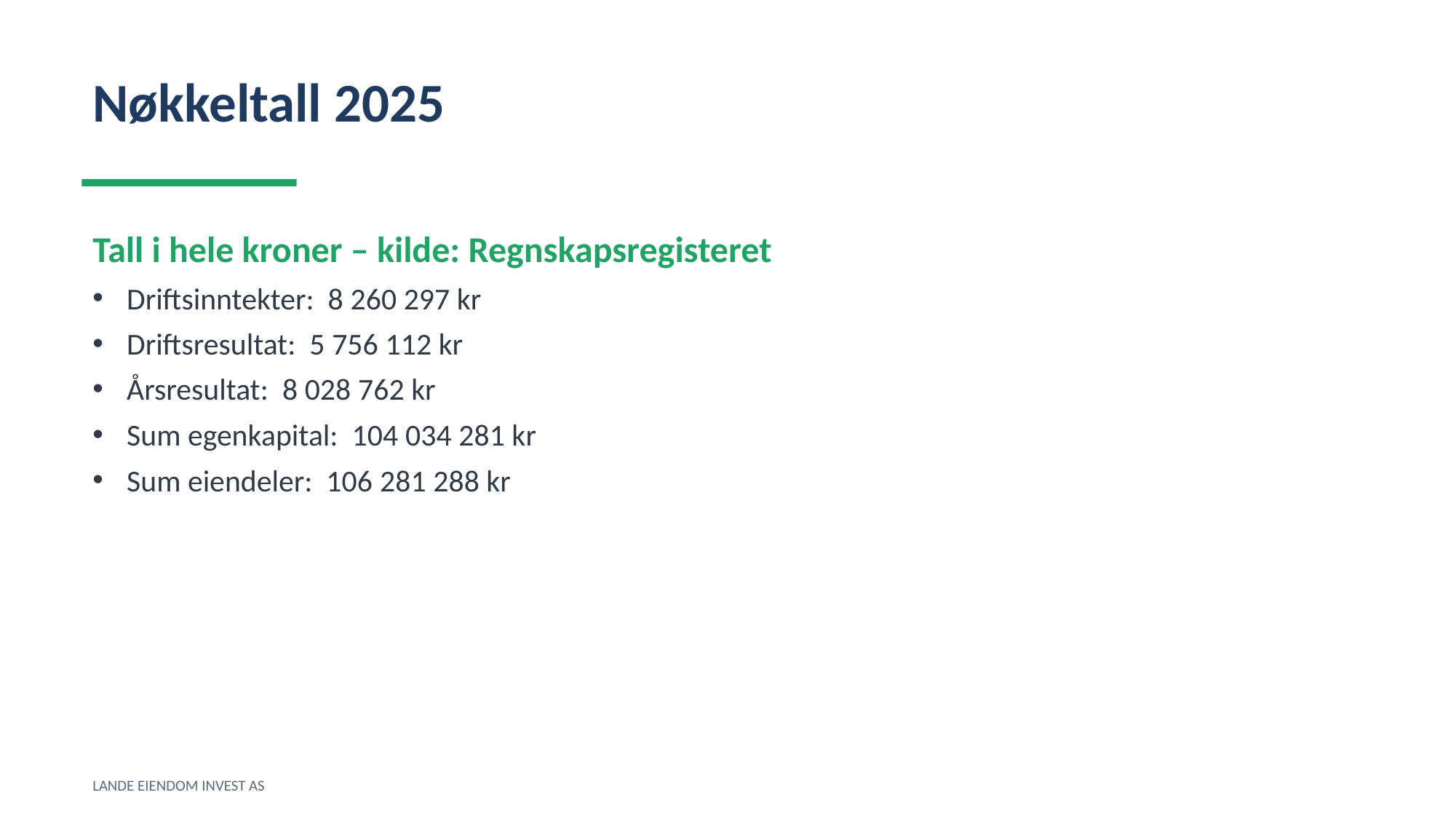

Nøkkeltall 2025

Tall i hele kroner – kilde: Regnskapsregisteret
Driftsinntekter:  8 260 297 kr
Driftsresultat:  5 756 112 kr
Årsresultat:  8 028 762 kr
Sum egenkapital:  104 034 281 kr
Sum eiendeler:  106 281 288 kr
LANDE EIENDOM INVEST AS